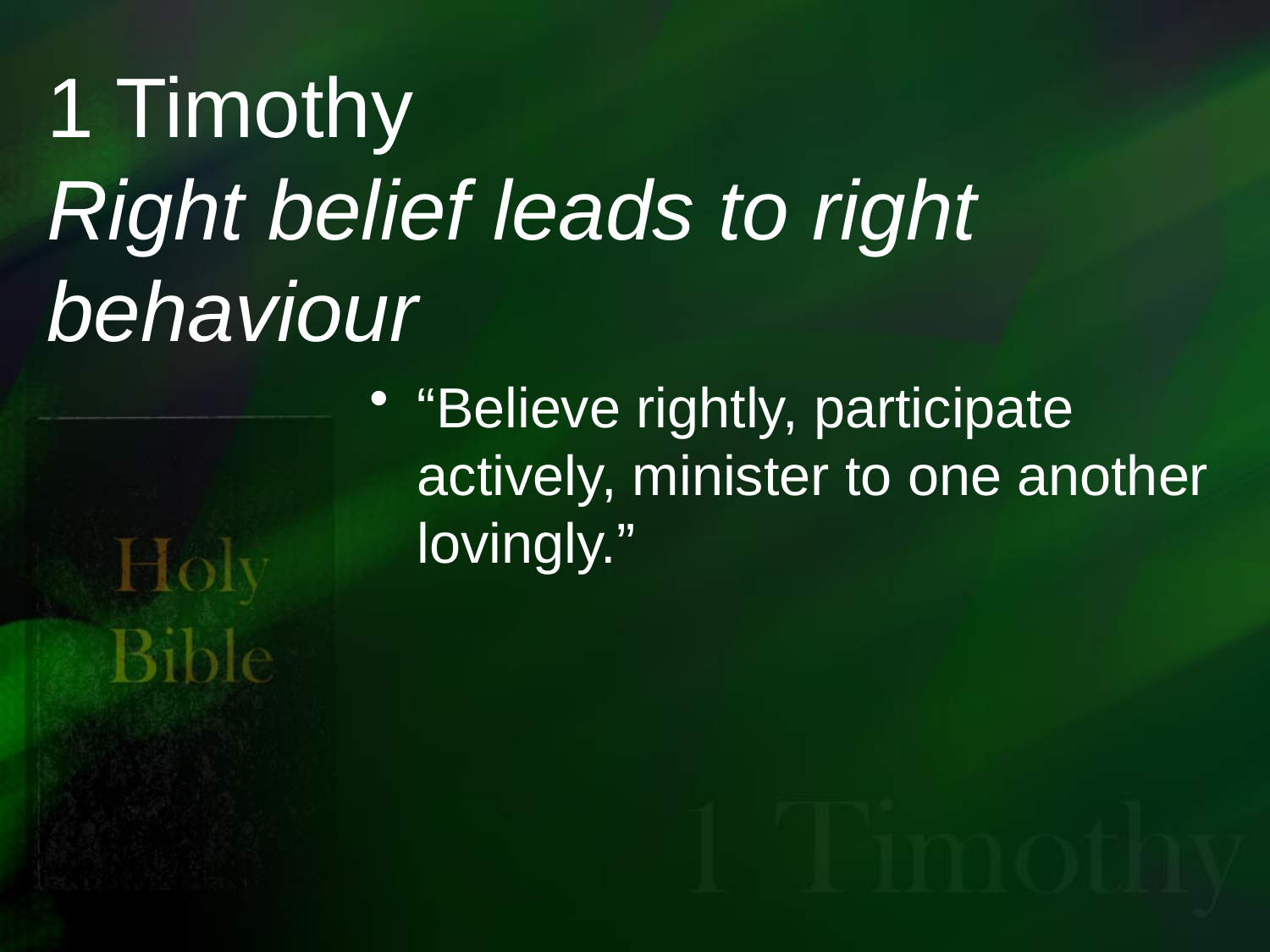

# 1 Timothy
Right belief leads to right behaviour
“Believe rightly, participate actively, minister to one another lovingly.”